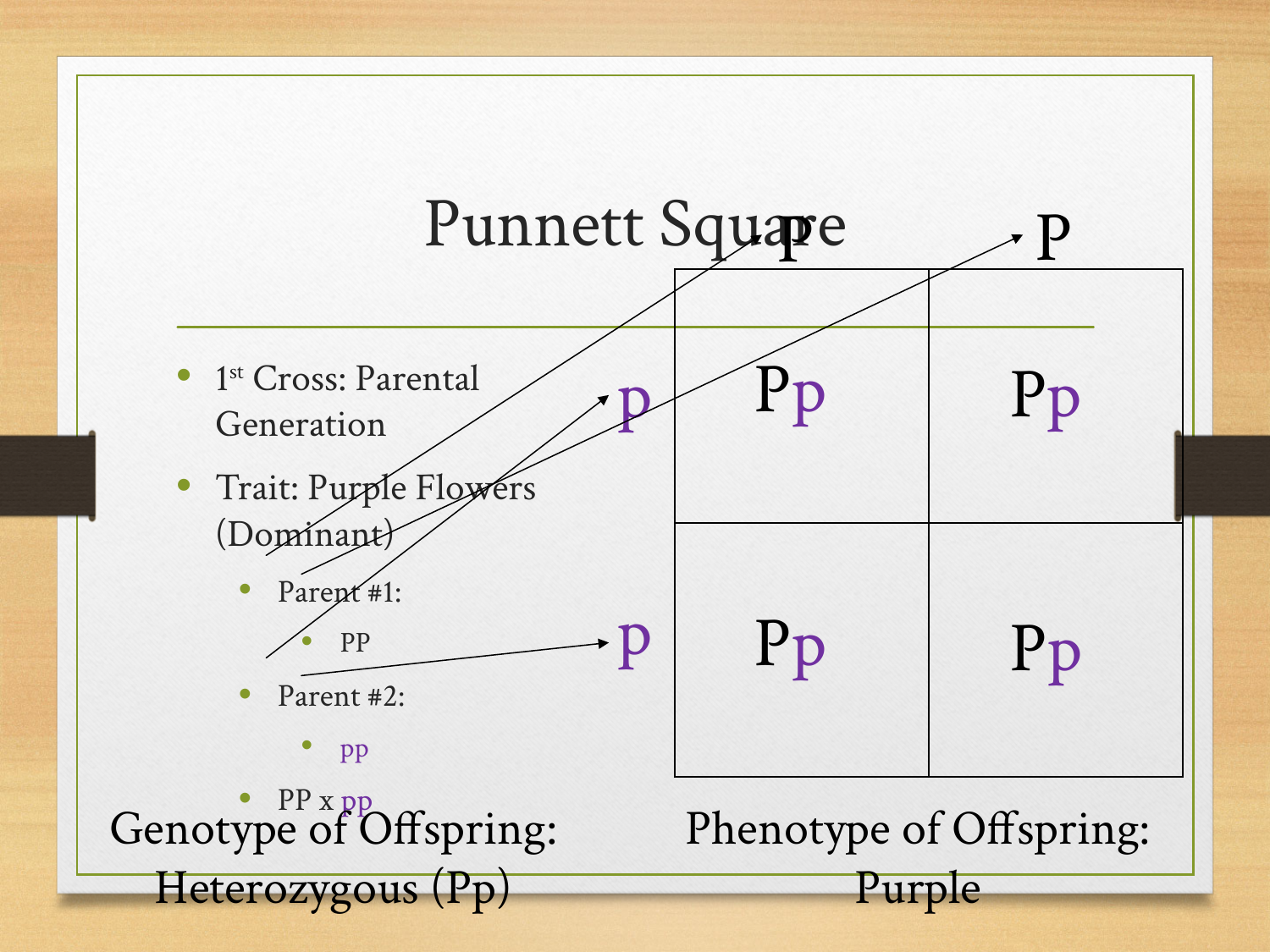

# Punnett Square
P
P
|  |  |
| --- | --- |
|  |  |
Pp
Pp
p
1st Cross: Parental Generation
Trait: Purple Flowers (Dominant)
Parent #1:
PP
Parent #2:
pp
PP x pp
p
Pp
Pp
Genotype of Offspring: Heterozygous (Pp)
Phenotype of Offspring: Purple